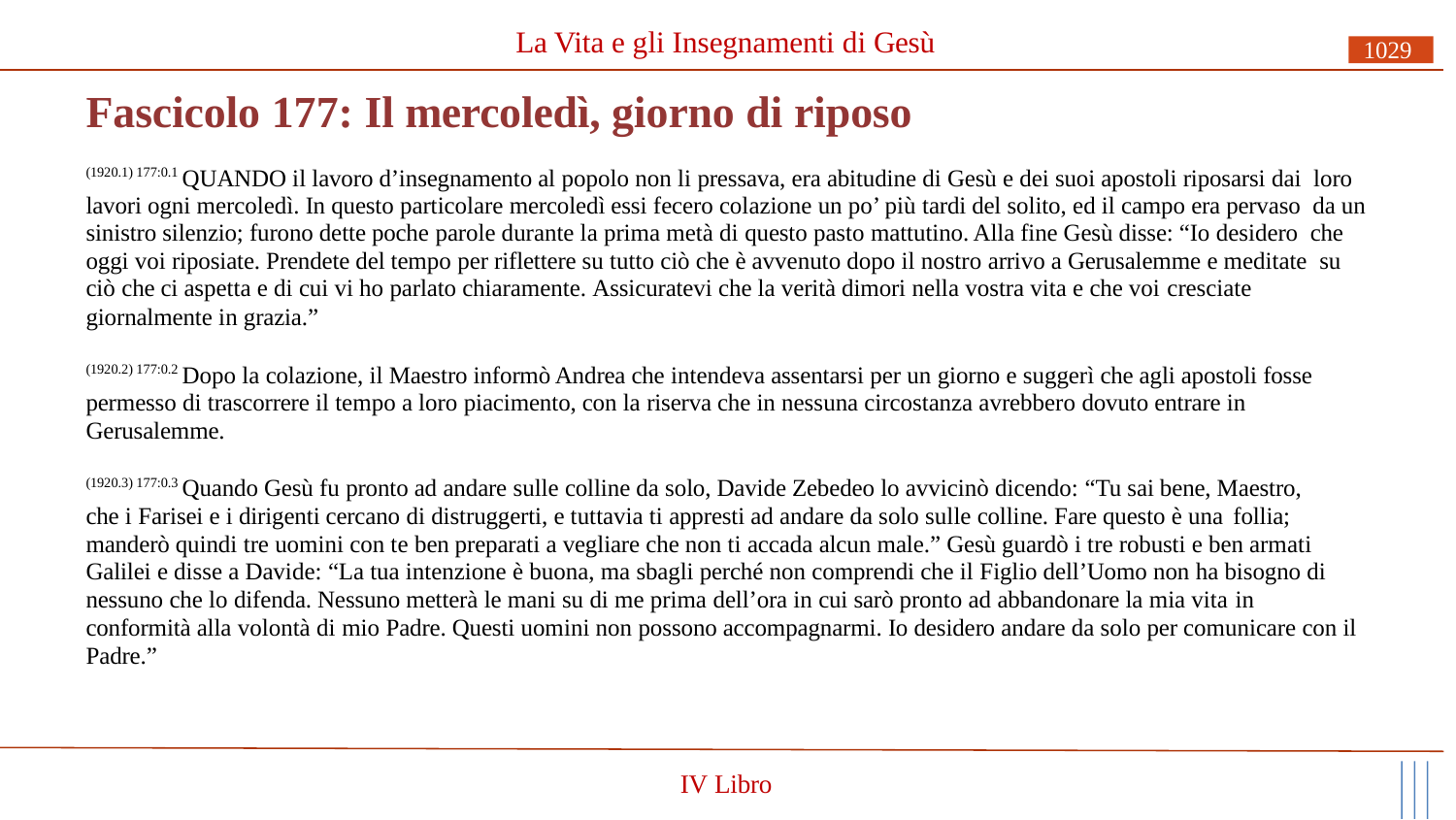

# La Vita e gli Insegnamenti di Gesù
1029

Fascicolo 177: Il mercoledì, giorno di riposo
(1920.1) 177:0.1 QUANDO il lavoro d’insegnamento al popolo non li pressava, era abitudine di Gesù e dei suoi apostoli riposarsi dai  loro lavori ogni mercoledì. In questo particolare mercoledì essi fecero colazione un po’ più tardi del solito, ed il campo era pervaso  da un sinistro silenzio; furono dette poche parole durante la prima metà di questo pasto mattutino. Alla fine Gesù disse: “Io desidero  che oggi voi riposiate. Prendete del tempo per riflettere su tutto ciò che è avvenuto dopo il nostro arrivo a Gerusalemme e meditate  su ciò che ci aspetta e di cui vi ho parlato chiaramente. Assicuratevi che la verità dimori nella vostra vita e che voi cresciate
giornalmente in grazia.”

(1920.2) 177:0.2 Dopo la colazione, il Maestro informò Andrea che intendeva assentarsi per un giorno e suggerì che agli apostoli fosse  permesso di trascorrere il tempo a loro piacimento, con la riserva che in nessuna circostanza avrebbero dovuto entrare in  Gerusalemme.

(1920.3) 177:0.3 Quando Gesù fu pronto ad andare sulle colline da solo, Davide Zebedeo lo avvicinò dicendo: “Tu sai bene, Maestro,  che i Farisei e i dirigenti cercano di distruggerti, e tuttavia ti appresti ad andare da solo sulle colline. Fare questo è una follia;
manderò quindi tre uomini con te ben preparati a vegliare che non ti accada alcun male.” Gesù guardò i tre robusti e ben armati  Galilei e disse a Davide: “La tua intenzione è buona, ma sbagli perché non comprendi che il Figlio dell’Uomo non ha bisogno di  nessuno che lo difenda. Nessuno metterà le mani su di me prima dell’ora in cui sarò pronto ad abbandonare la mia vita in
conformità alla volontà di mio Padre. Questi uomini non possono accompagnarmi. Io desidero andare da solo per comunicare con il  Padre.”

IV Libro